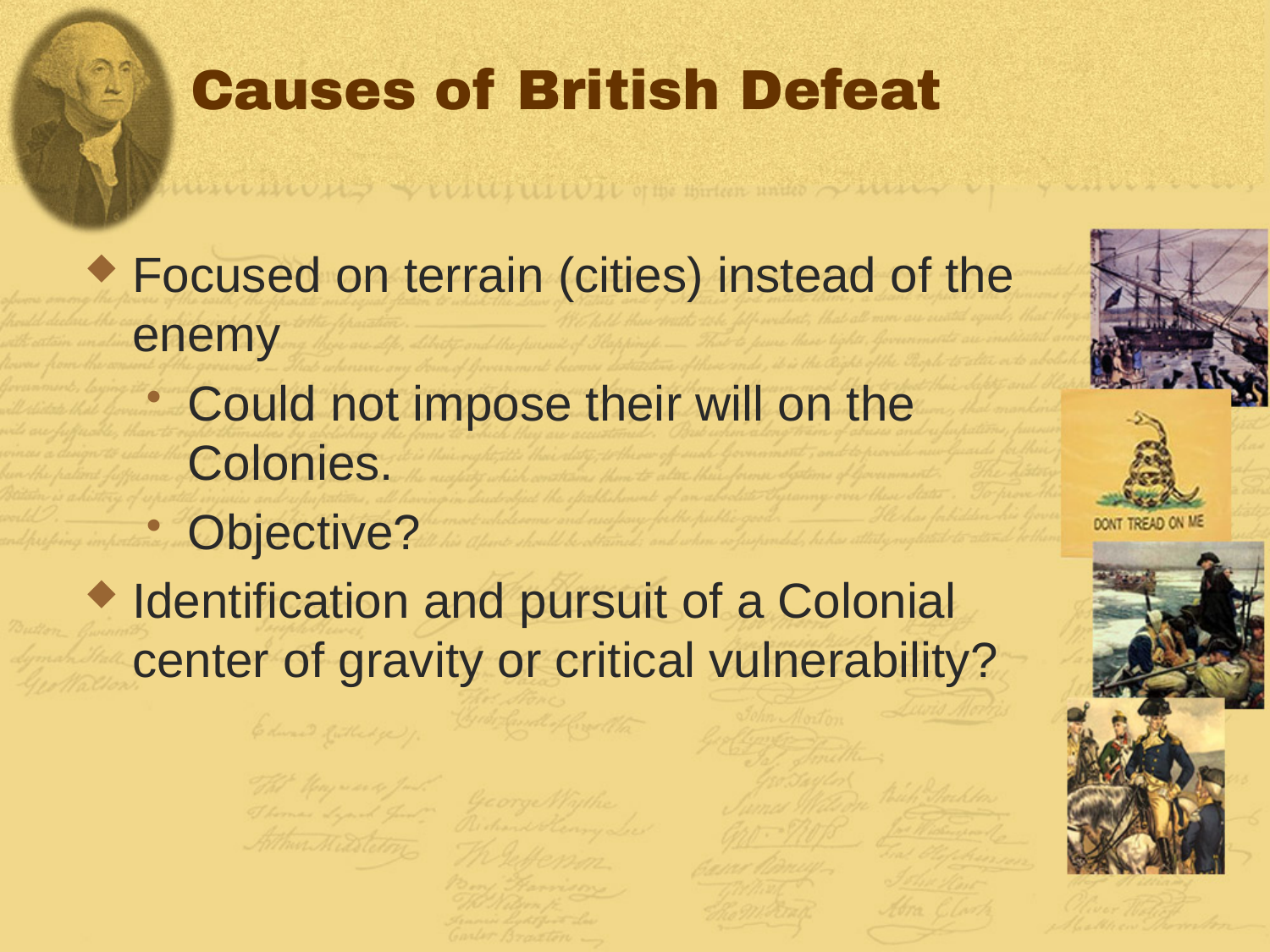

# Causes of British Defeat
Focused on terrain (cities) instead of the enemy
Could not impose their will on the Colonies.
Objective?
Identification and pursuit of a Colonial center of gravity or critical vulnerability?